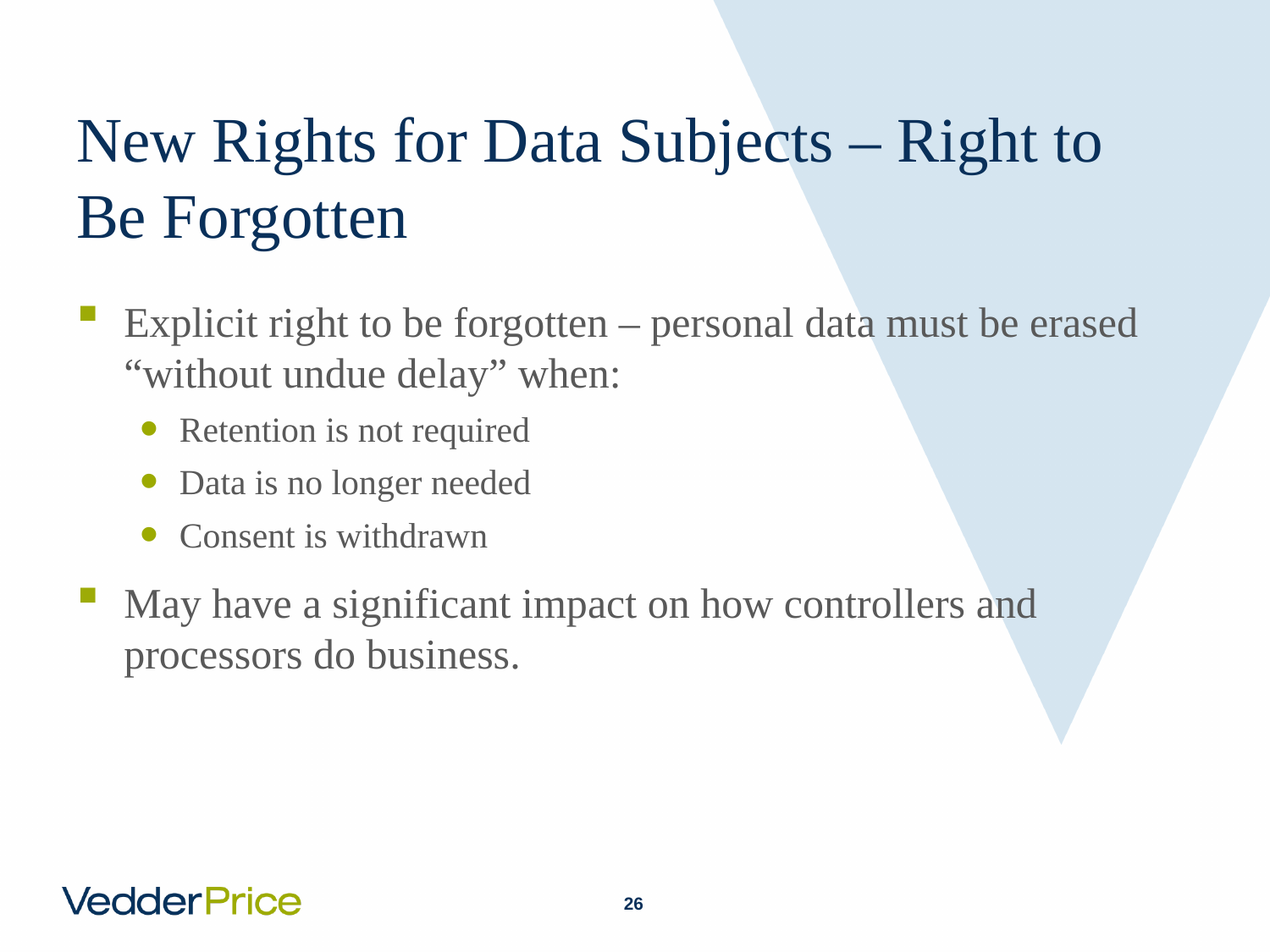

# New Rights for Data Subjects – Right to Be Forgotten
Explicit right to be forgotten – personal data must be erased “without undue delay” when:
Retention is not required
Data is no longer needed
Consent is withdrawn
May have a significant impact on how controllers and processors do business.
26